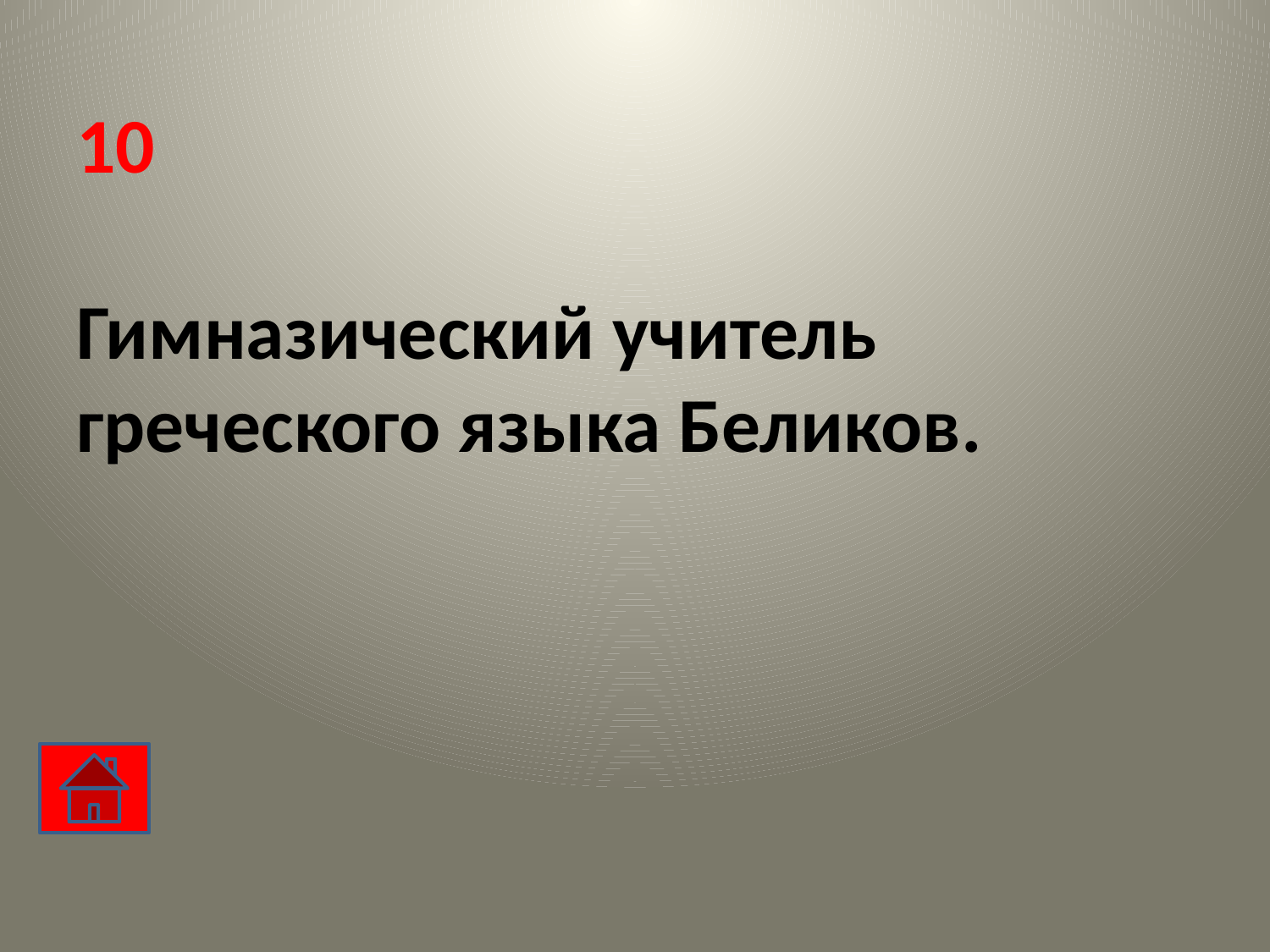

# 10 Гимназический учитель греческого языка Беликов.